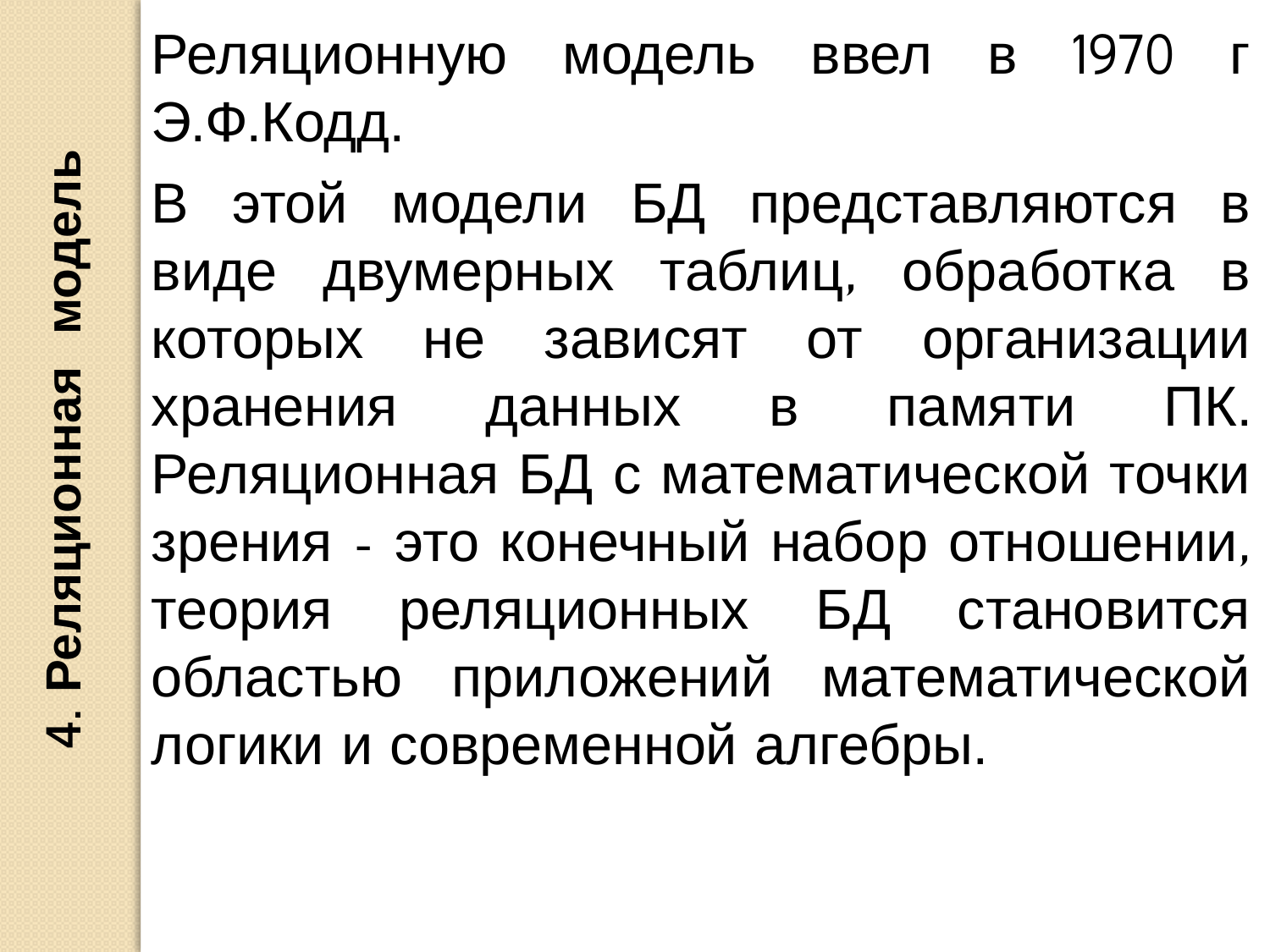

Реляционную модель ввел в 1970 г Э.Ф.Кодд.
В этой модели БД представляются в виде двумерных таблиц, обработка в которых не зависят от организации хранения данных в памяти ПК. Реляционная БД с математической точки зрения - это конечный набор отношении, теория реляционных БД становится областью приложений математической логики и современной алгебры.
4. Реляционная  модель